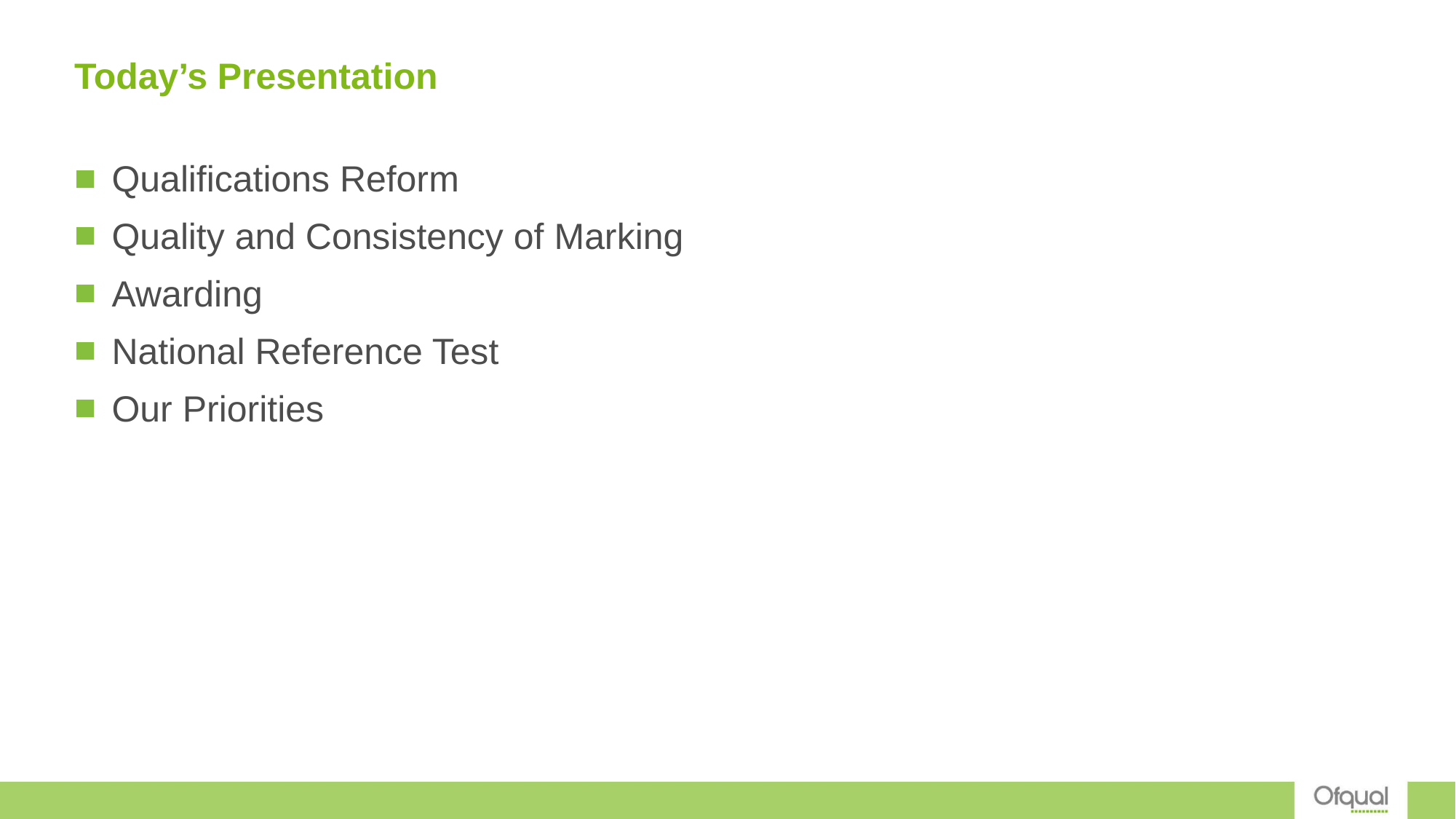

# Today’s Presentation
Qualifications Reform
Quality and Consistency of Marking
Awarding
National Reference Test
Our Priorities